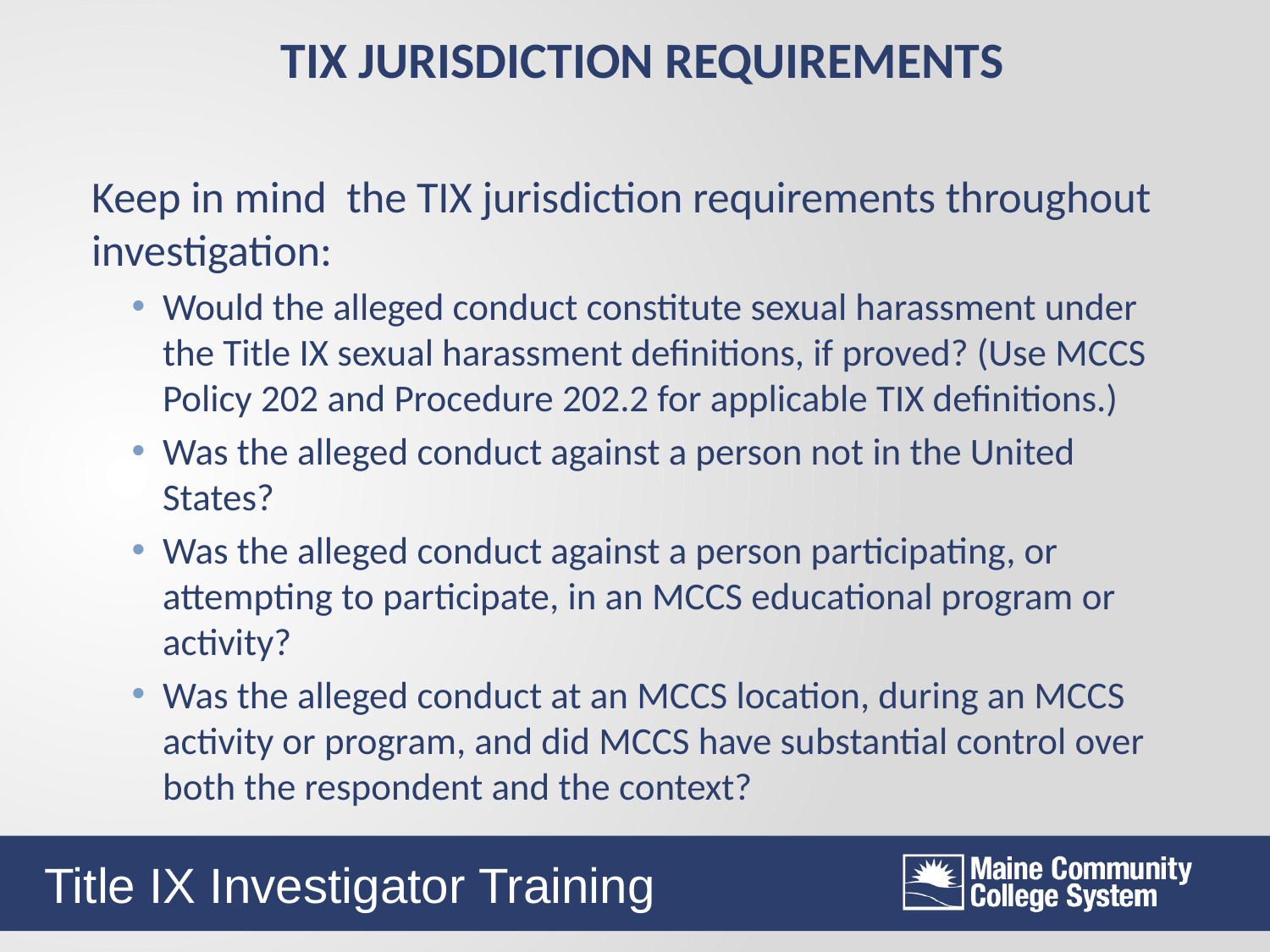

TIX JURISDICTION REQUIREMENTS

Keep in mind  the TIX jurisdiction requirements throughout investigation:
Would the alleged conduct constitute sexual harassment under the Title IX sexual harassment definitions, if proved? (Use MCCS Policy 202 and Procedure 202.2 for applicable TIX definitions.)
Was the alleged conduct against a person not in the United States?
Was the alleged conduct against a person participating, or attempting to participate, in an MCCS educational program or activity?
Was the alleged conduct at an MCCS location, during an MCCS activity or program, and did MCCS have substantial control over both the respondent and the context?

Title IX Investigator Training